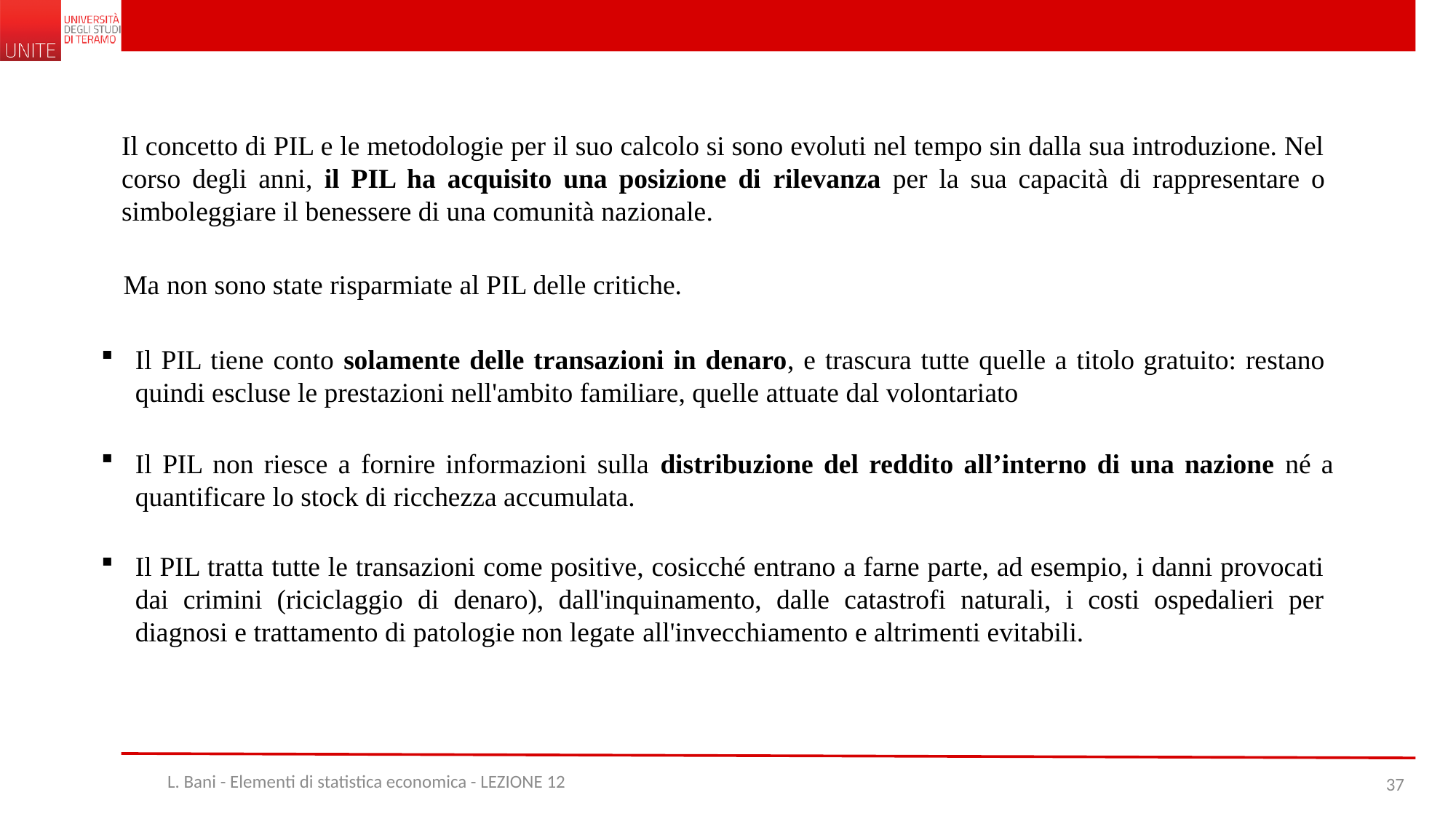

Il concetto di PIL e le metodologie per il suo calcolo si sono evoluti nel tempo sin dalla sua introduzione. Nel corso degli anni, il PIL ha acquisito una posizione di rilevanza per la sua capacità di rappresentare o simboleggiare il benessere di una comunità nazionale.
Ma non sono state risparmiate al PIL delle critiche.
Il PIL tiene conto solamente delle transazioni in denaro, e trascura tutte quelle a titolo gratuito: restano quindi escluse le prestazioni nell'ambito familiare, quelle attuate dal volontariato
Il PIL non riesce a fornire informazioni sulla distribuzione del reddito all’interno di una nazione né a quantificare lo stock di ricchezza accumulata.
Il PIL tratta tutte le transazioni come positive, cosicché entrano a farne parte, ad esempio, i danni provocati dai crimini (riciclaggio di denaro), dall'inquinamento, dalle catastrofi naturali, i costi ospedalieri per diagnosi e trattamento di patologie non legate all'invecchiamento e altrimenti evitabili.
L. Bani - Elementi di statistica economica - LEZIONE 12
37